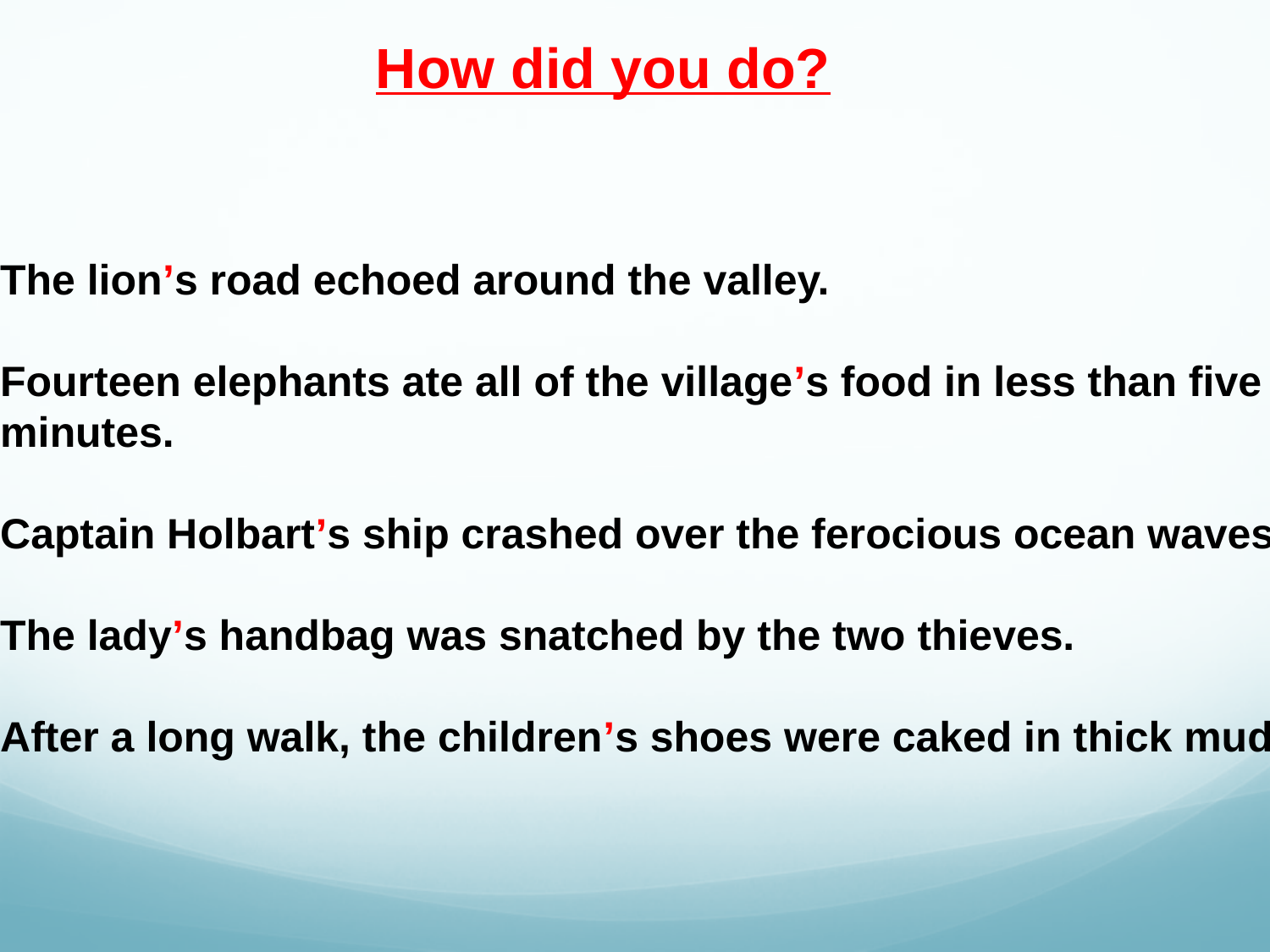

How did you do?
The lion’s road echoed around the valley.

Fourteen elephants ate all of the village’s food in less than five
minutes.

Captain Holbart’s ship crashed over the ferocious ocean waves.

The lady’s handbag was snatched by the two thieves.

After a long walk, the children’s shoes were caked in thick mud.